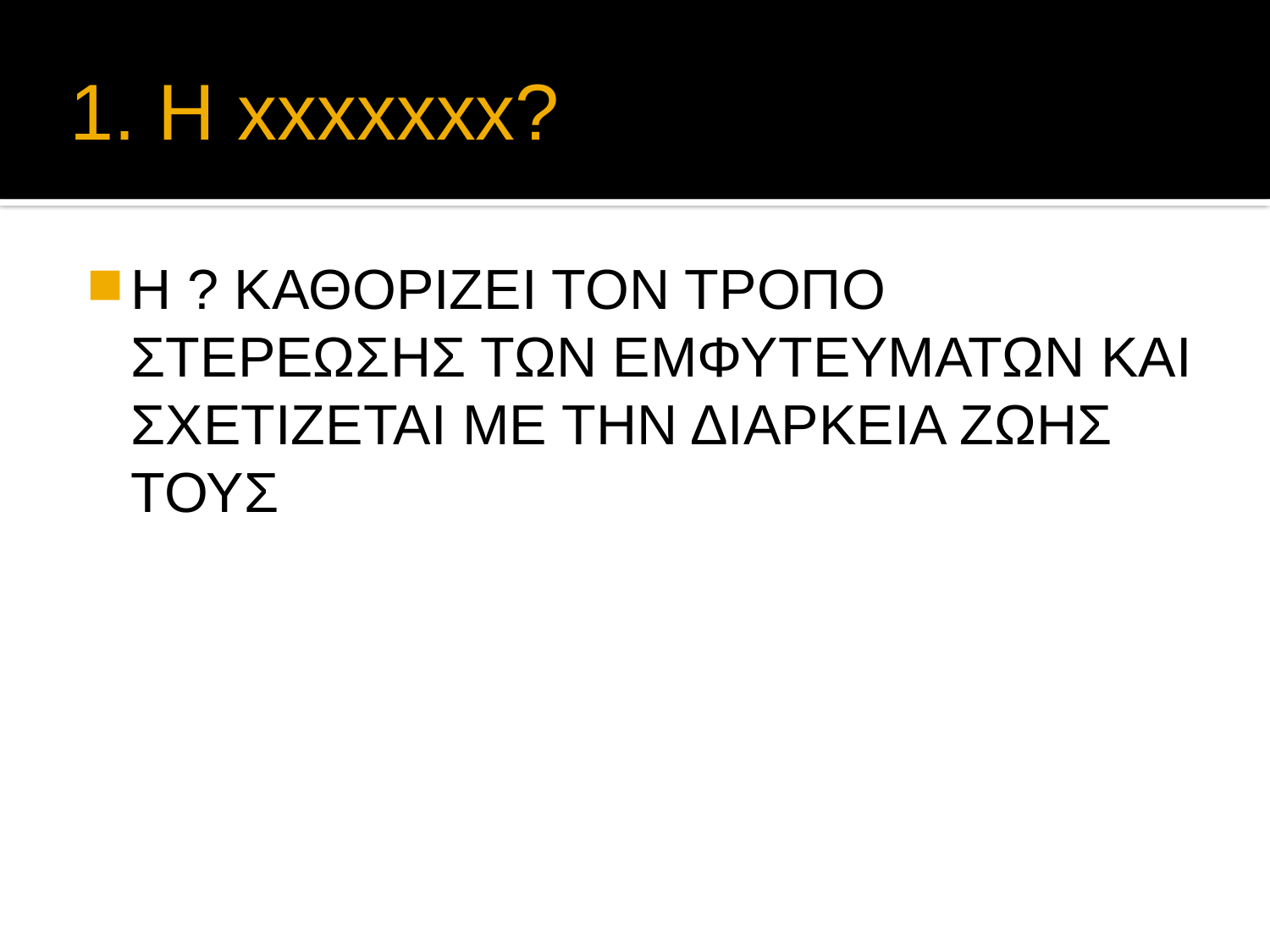

# 1. Η xxxxxxx?
Η ? ΚΑΘΟΡΙΖΕΙ ΤΟΝ ΤΡΟΠΟ ΣΤΕΡΕΩΣΗΣ ΤΩΝ ΕΜΦΥΤΕΥΜΑΤΩΝ ΚΑΙ ΣΧΕΤΙΖΕΤΑΙ ΜΕ ΤΗΝ ΔΙΑΡΚΕΙΑ ΖΩΗΣ ΤΟΥΣ